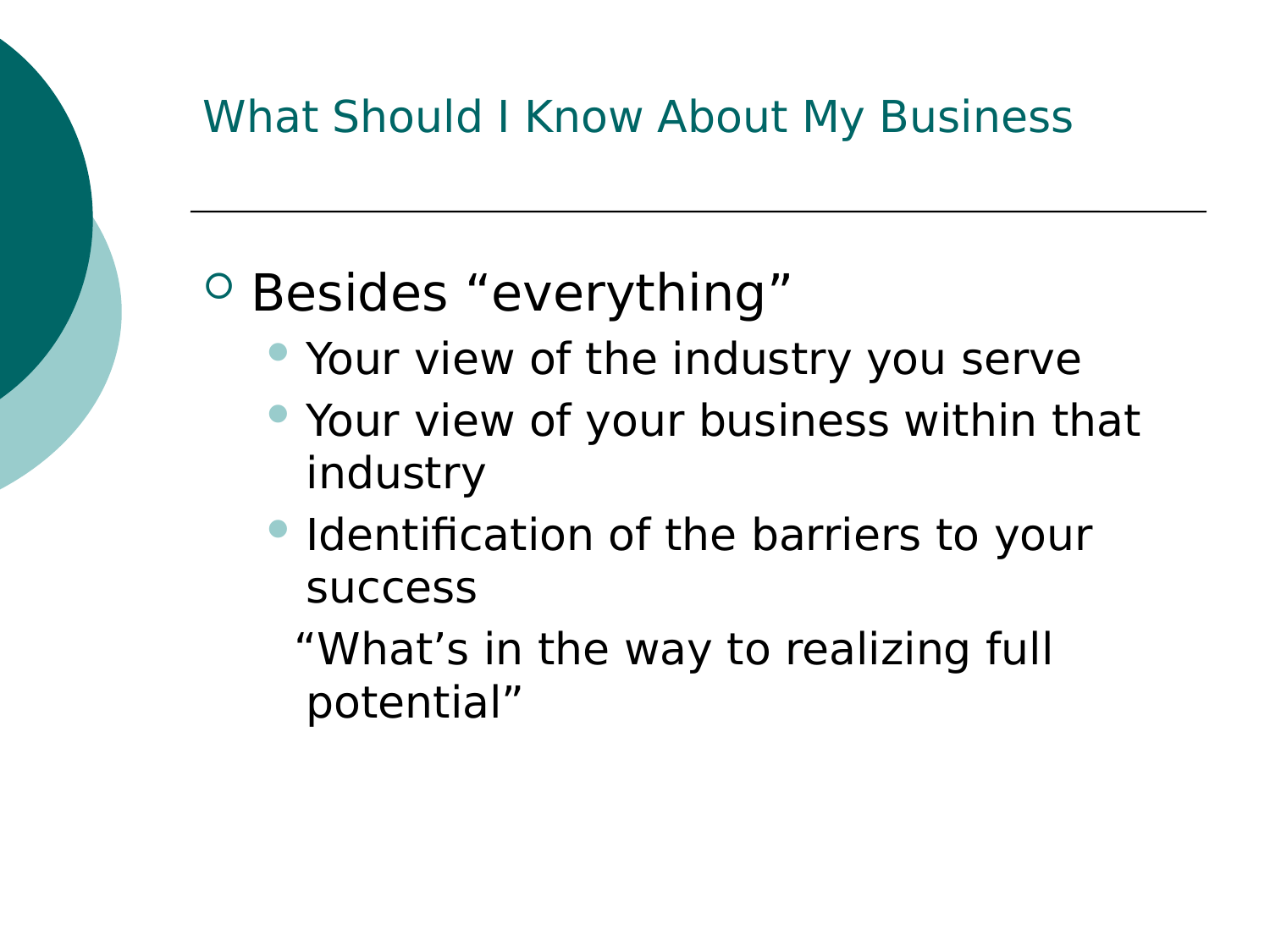

# What Should I Know About My Business
Besides “everything”
Your view of the industry you serve
Your view of your business within that industry
Identification of the barriers to your success
  “What’s in the way to realizing full potential”